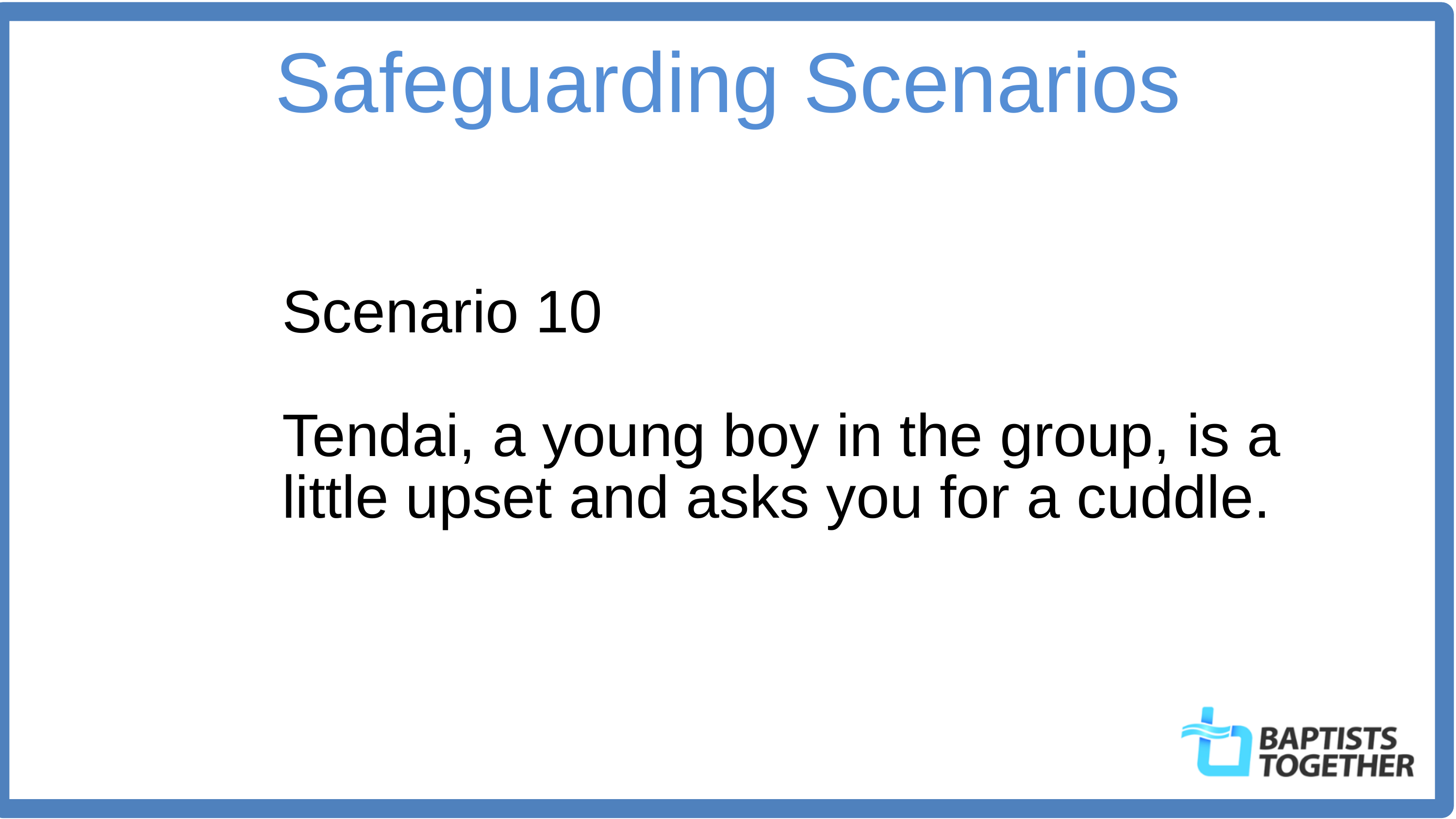

Safeguarding Scenarios
Scenario 10

Tendai, a young boy in the group, is a little upset and asks you for a cuddle.